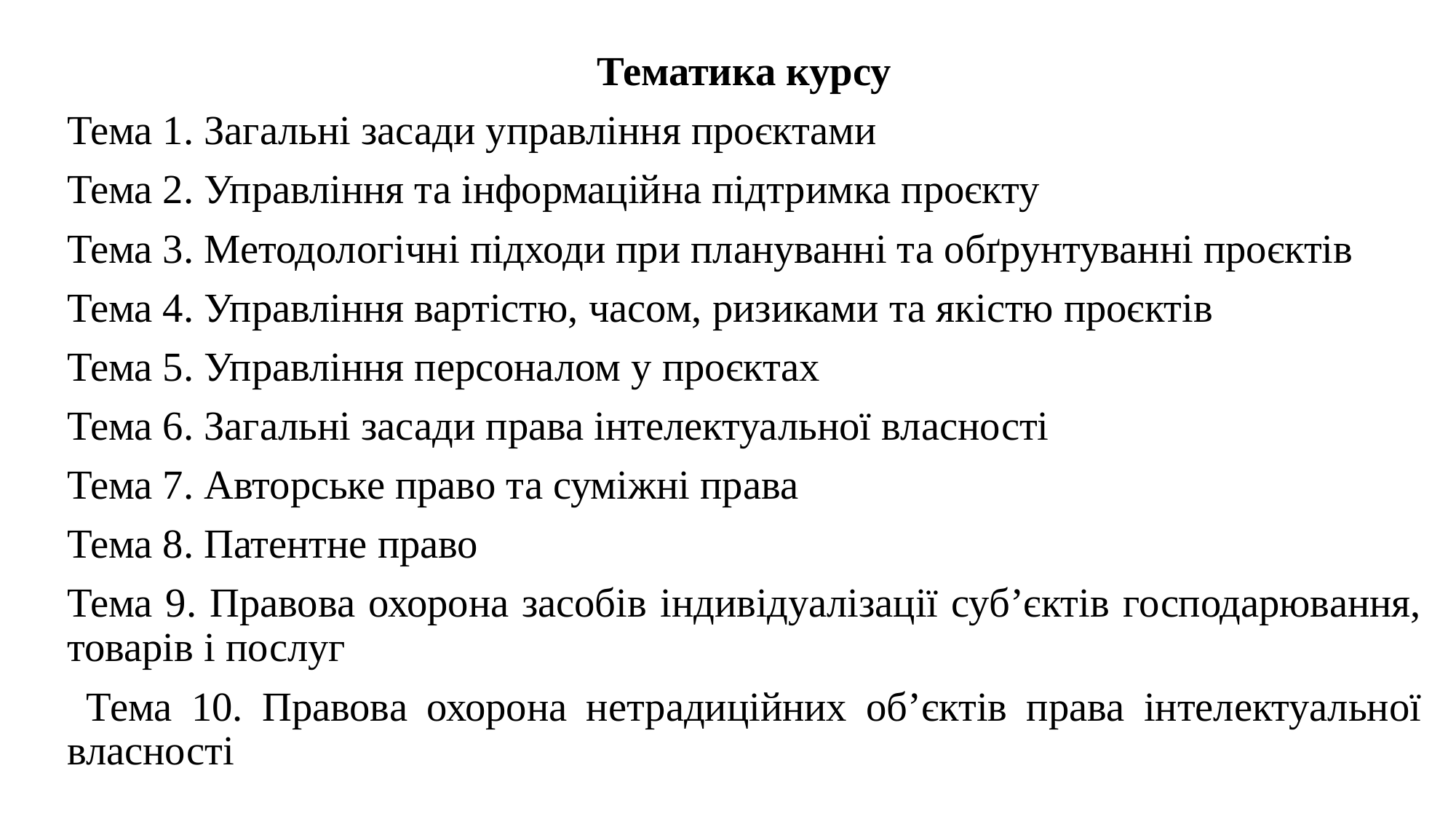

Тематика курсу
Тема 1. Загальні засади управління проєктами
Тема 2. Управління та інформаційна підтримка проєкту
Тема 3. Методологічні підходи при плануванні та обґрунтуванні проєктів
Тема 4. Управління вартістю, часом, ризиками та якістю проєктів
Тема 5. Управління персоналом у проєктах
Тема 6. Загальні засади права інтелектуальної власності
Тема 7. Авторське право та суміжні права
Тема 8. Патентне право
Тема 9. Правова охорона засобів індивідуалізації суб’єктів господарювання, товарів і послуг
 Тема 10. Правова охорона нетрадиційних об’єктів права інтелектуальної власності